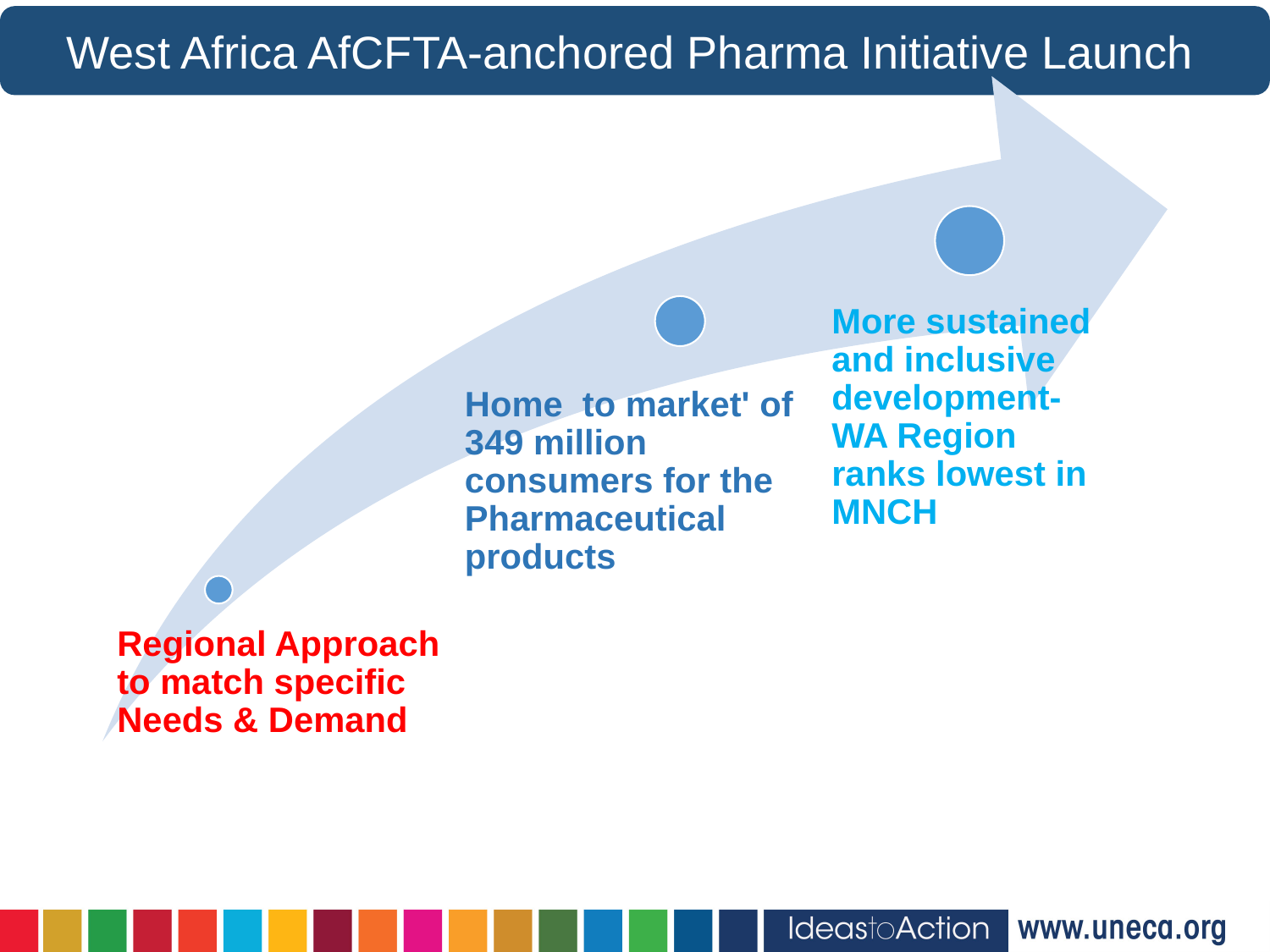

West Africa AfCFTA-anchored Pharma Initiative Launch
Regional Approach to match specific Needs & Demand
Home  to market' of 349 million consumers for the Pharmaceutical products
More sustained and inclusive development-WA Region ranks lowest in MNCH